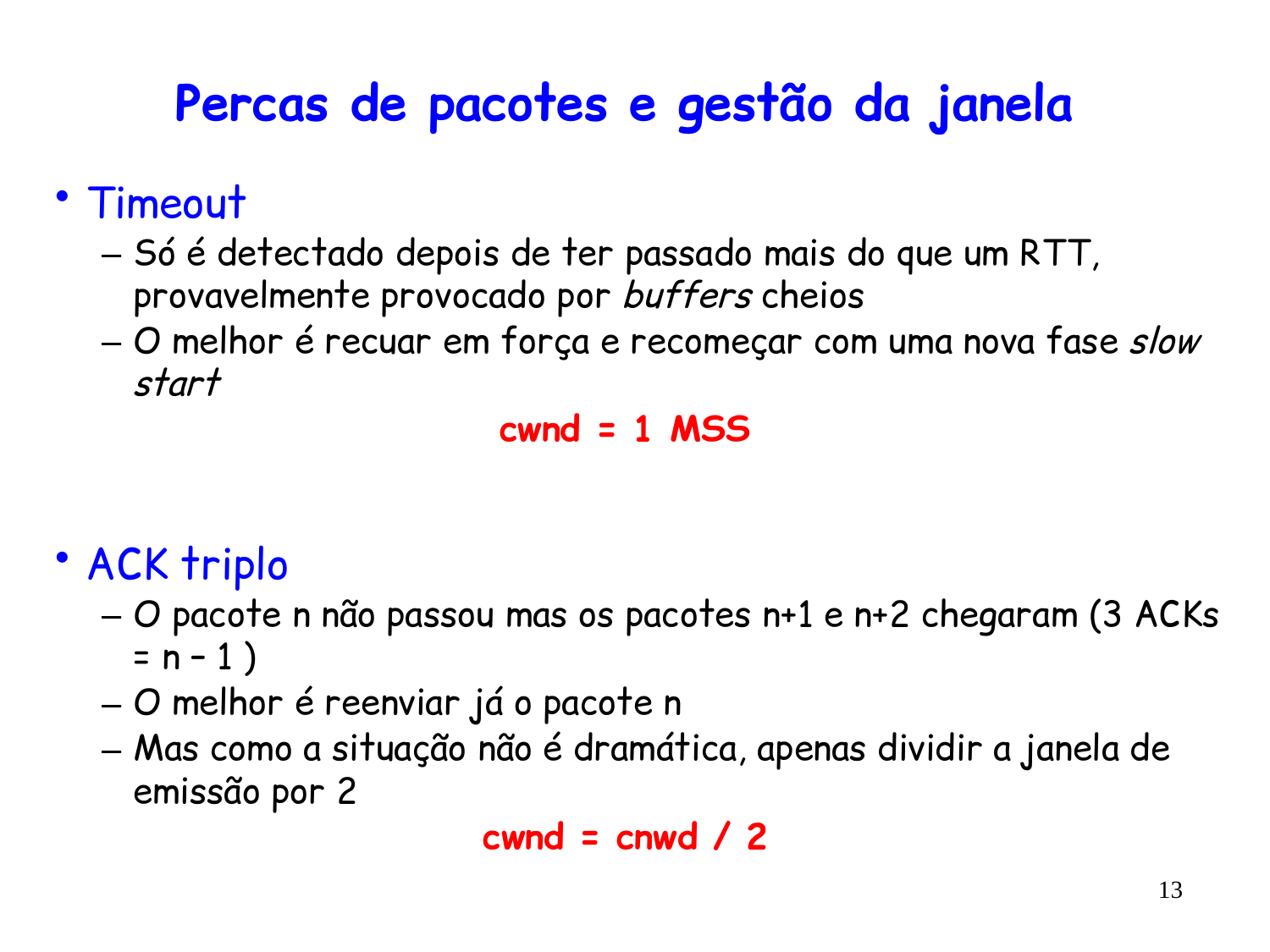

# Percas de pacotes e gestão da janela
Timeout
Só é detectado depois de ter passado mais do que um RTT, provavelmente provocado por buffers cheios
O melhor é recuar em força e recomeçar com uma nova fase slow start
		cwnd = 1 MSS

ACK triplo
O pacote n não passou mas os pacotes n+1 e n+2 chegaram (3 ACKs = n – 1 )
O melhor é reenviar já o pacote n
Mas como a situação não é dramática, apenas dividir a janela de emissão por 2
			cwnd = cnwd / 2
13